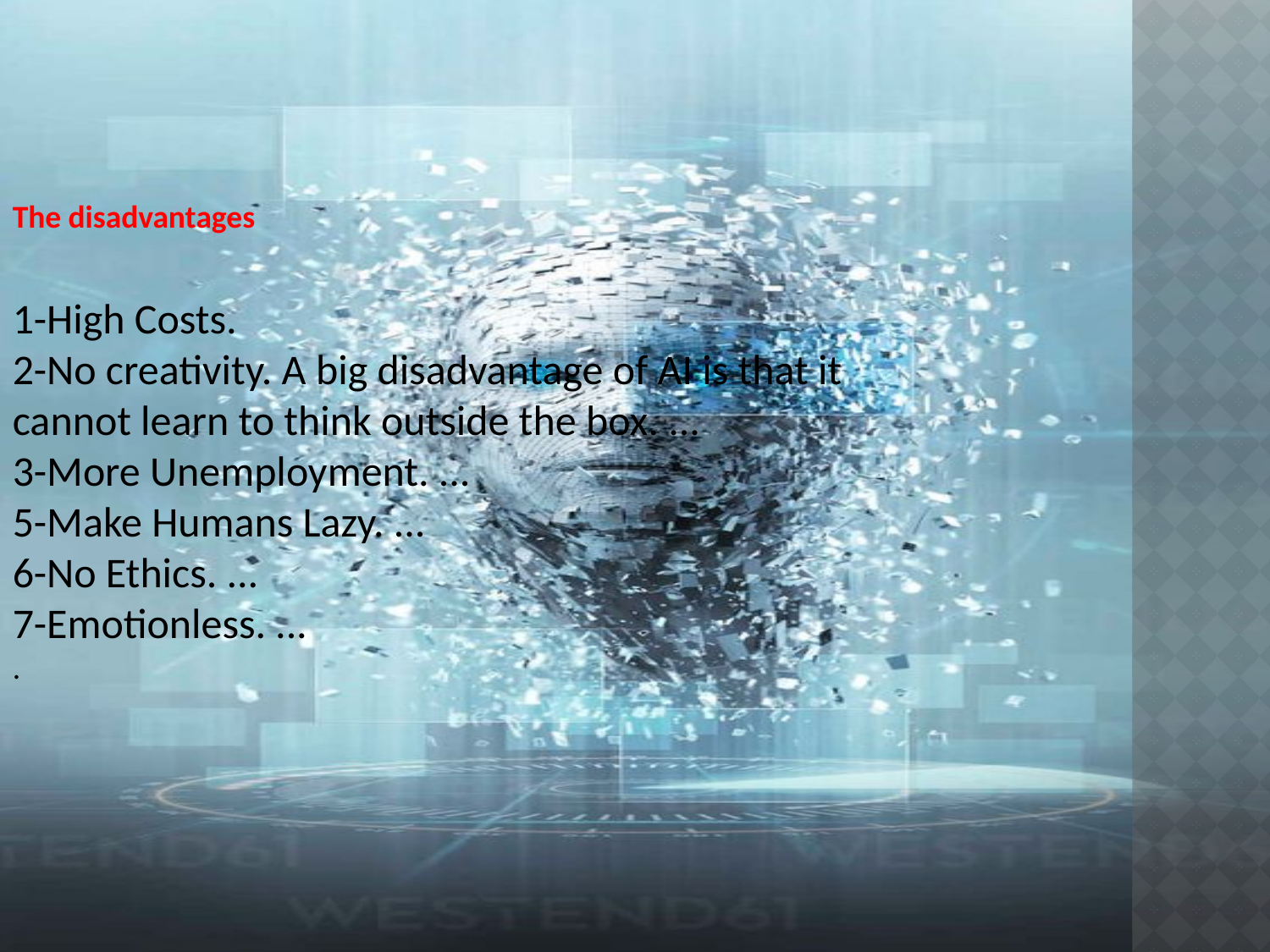

The disadvantages
1-High Costs.
2-No creativity. A big disadvantage of AI is that it cannot learn to think outside the box. ...
3-More Unemployment. ...
5-Make Humans Lazy. ...
6-No Ethics. ...
7-Emotionless. ...
.